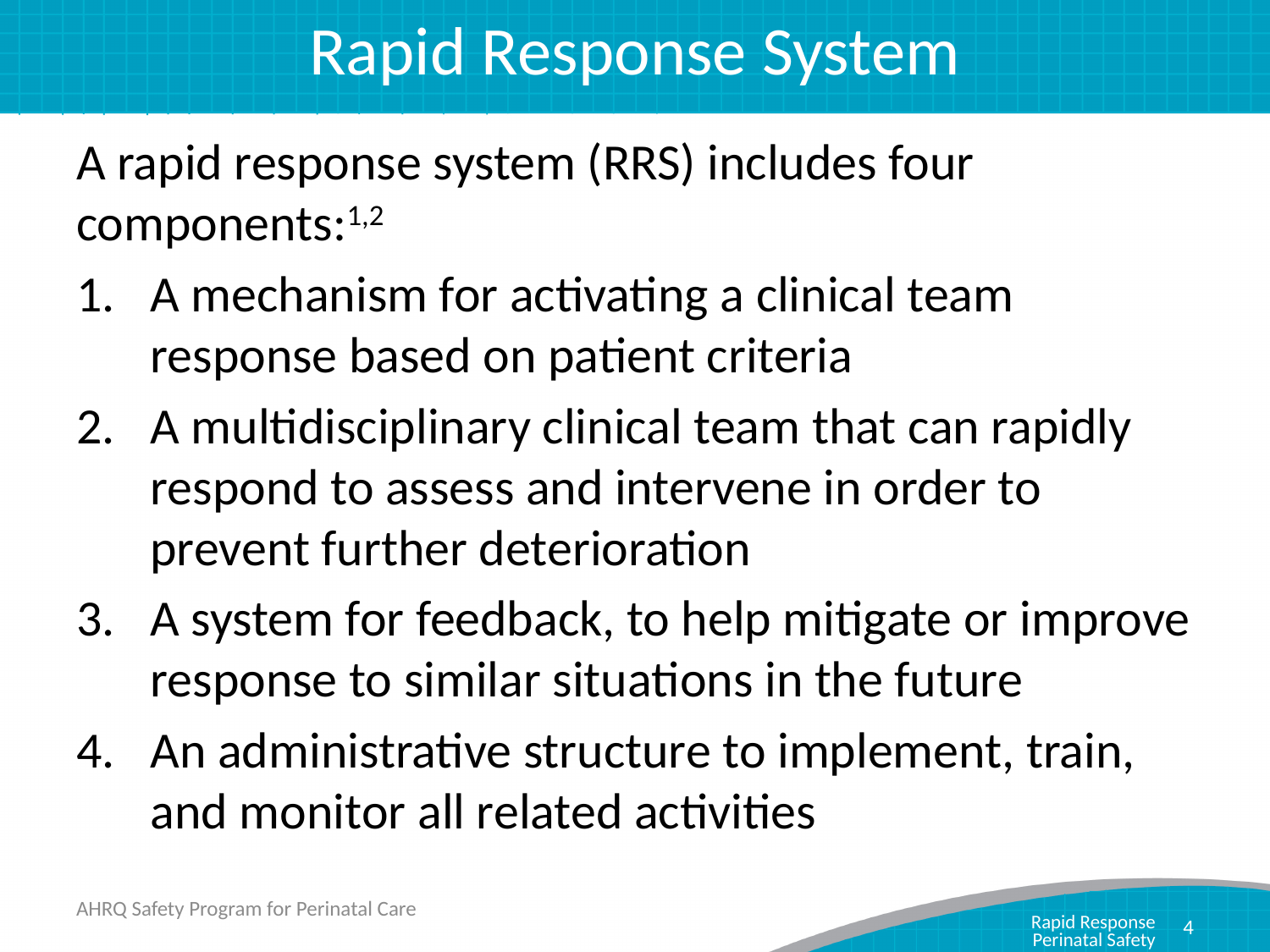

# Rapid Response System
A rapid response system (RRS) includes four components:1,2
A mechanism for activating a clinical team response based on patient criteria
A multidisciplinary clinical team that can rapidly respond to assess and intervene in order to prevent further deterioration
A system for feedback, to help mitigate or improve response to similar situations in the future
An administrative structure to implement, train, and monitor all related activities
AHRQ Safety Program for Perinatal Care
4